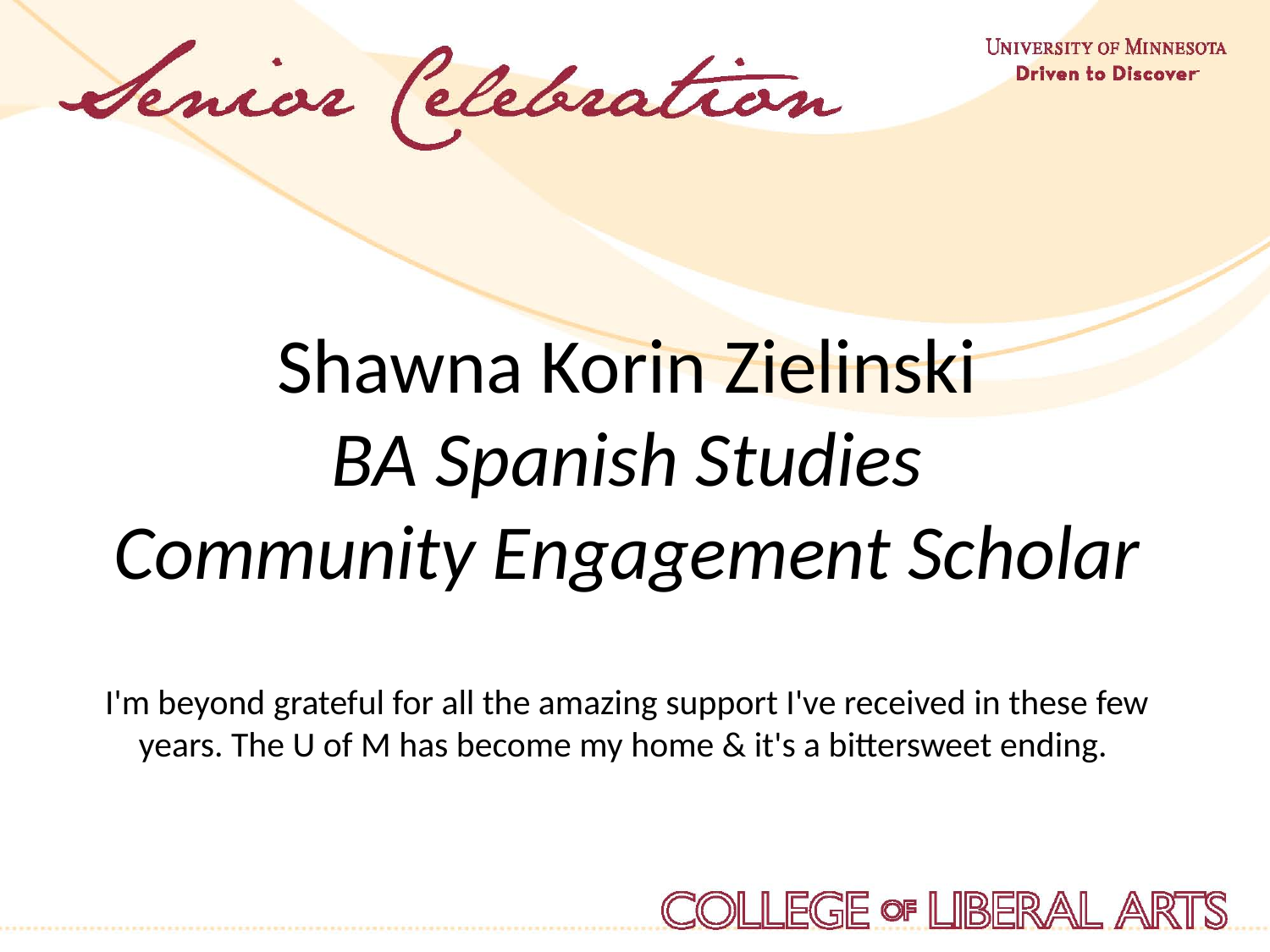

Shawna Korin Zielinski
BA Spanish Studies
Community Engagement Scholar

I'm beyond grateful for all the amazing support I've received in these few years. The U of M has become my home & it's a bittersweet ending.